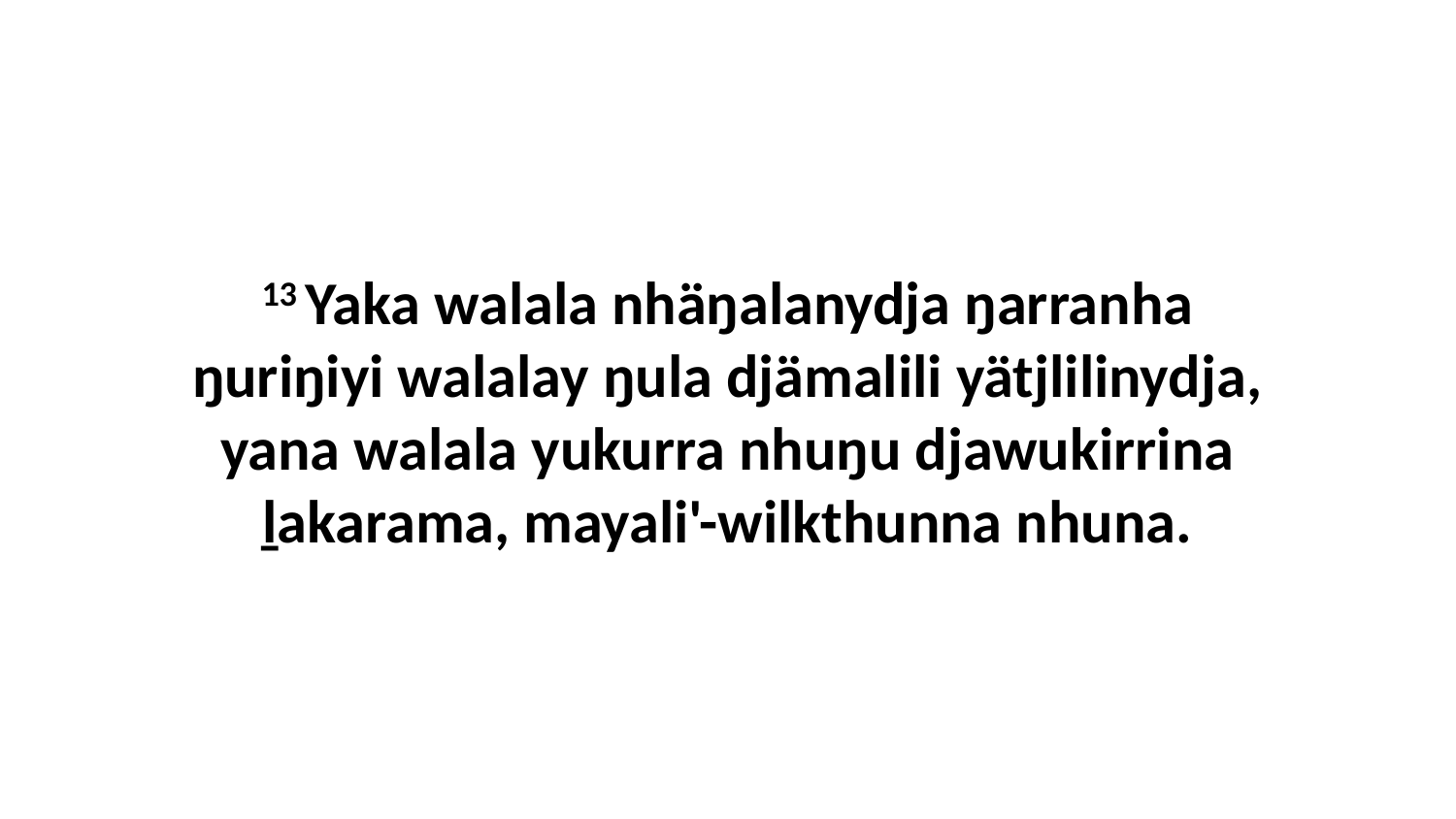

13 Yaka walala nhäŋalanydja ŋarranha ŋuriŋiyi walalay ŋula djämalili yätjlilinydja, yana walala yukurra nhuŋu djawukirrina ḻakarama, mayali'-wilkthunna nhuna.